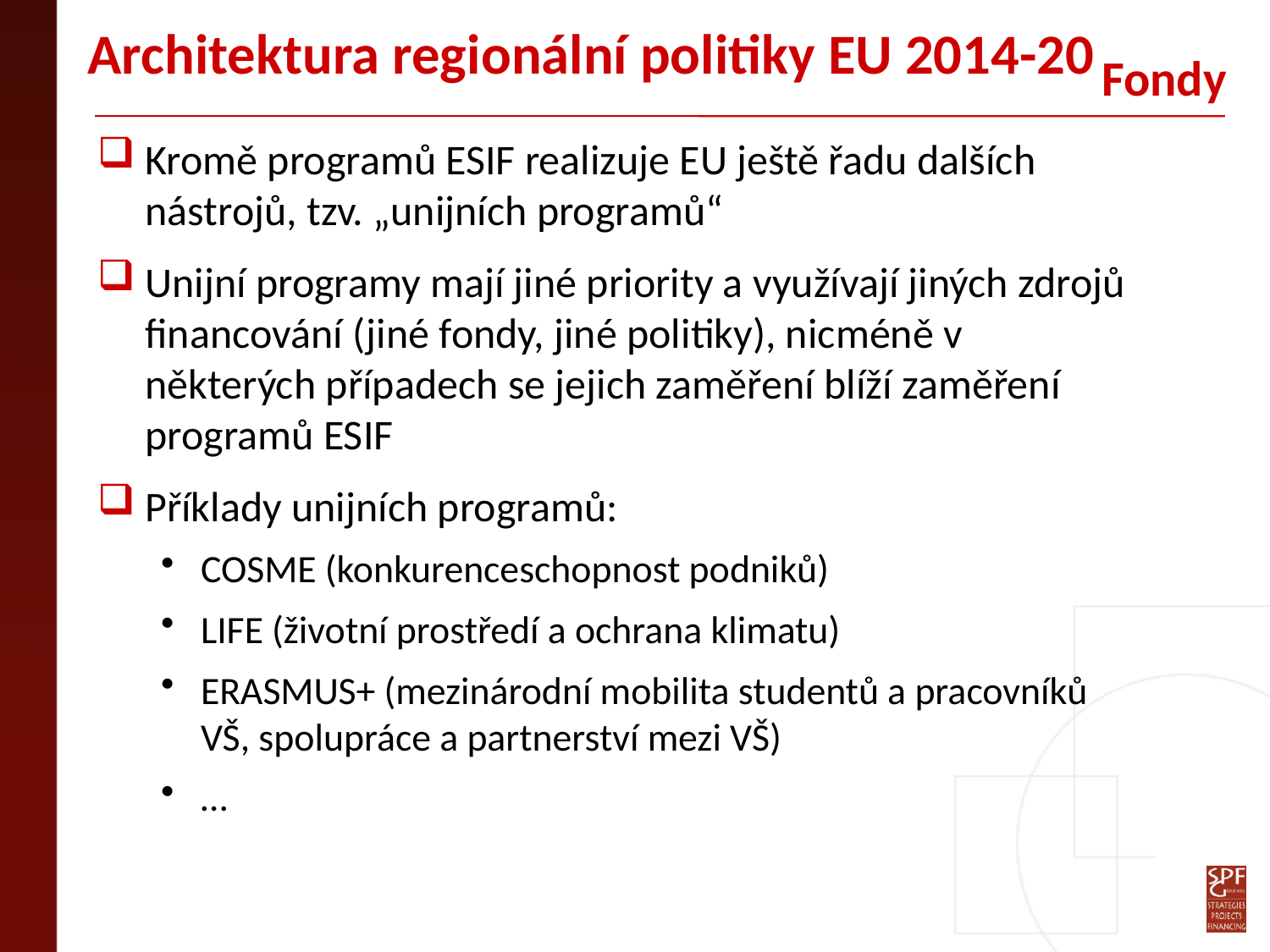

# Architektura regionální politiky EU 2014-20
Fondy
Kromě programů ESIF realizuje EU ještě řadu dalších nástrojů, tzv. „unijních programů“
Unijní programy mají jiné priority a využívají jiných zdrojů financování (jiné fondy, jiné politiky), nicméně v některých případech se jejich zaměření blíží zaměření programů ESIF
Příklady unijních programů:
COSME (konkurenceschopnost podniků)
LIFE (životní prostředí a ochrana klimatu)
ERASMUS+ (mezinárodní mobilita studentů a pracovníků VŠ, spolupráce a partnerství mezi VŠ)
…